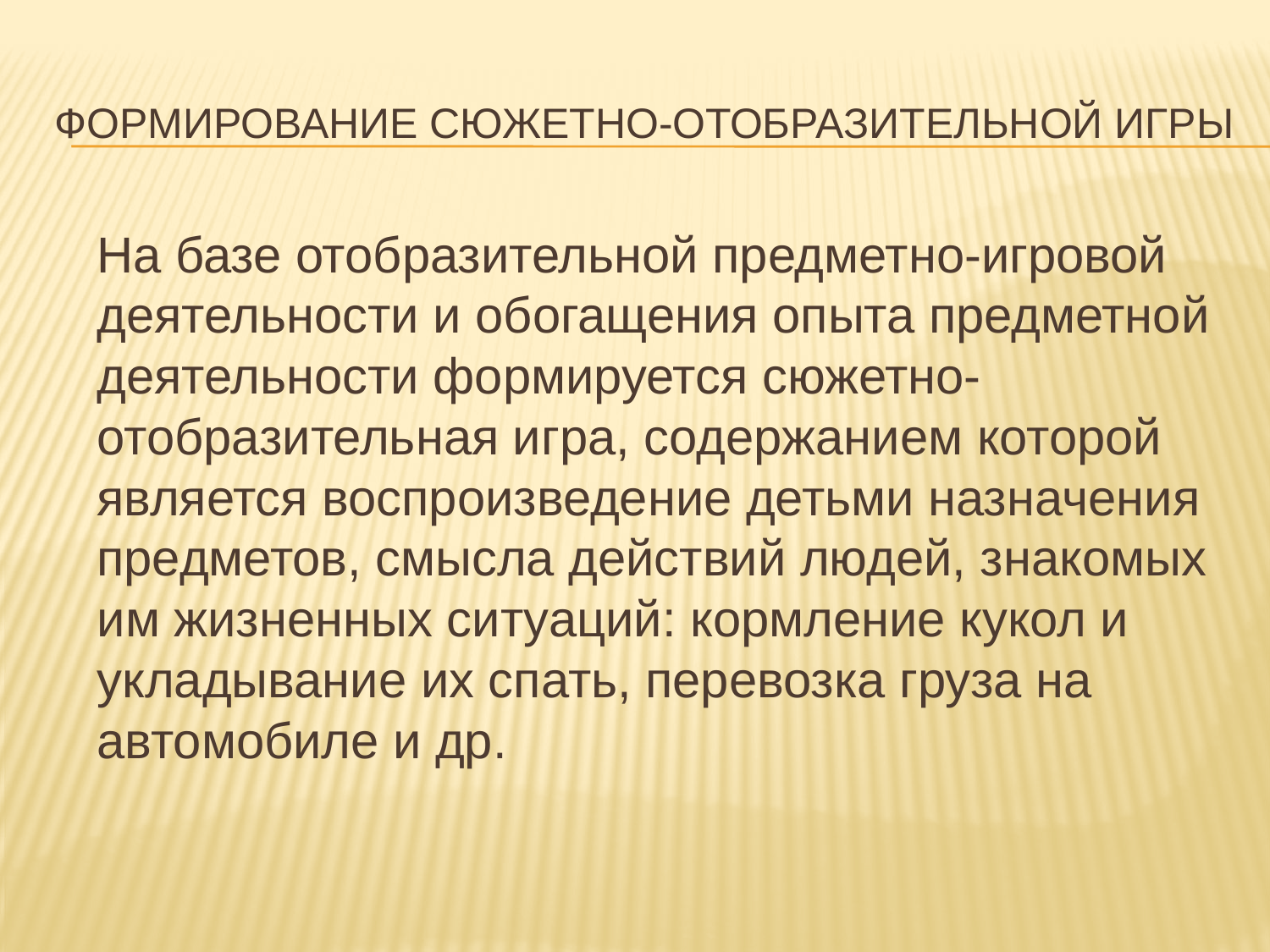

# Формирование сюжетно-отобразительной игры
		На базе отобразительной предметно-игровой деятельности и обогащения опыта предметной деятельности формируется сюжетно-отобразительная игра, содержанием которой является воспроизведение детьми назначения предметов, смысла действий людей, знакомых им жизненных ситуаций: кормление кукол и укладывание их спать, перевозка груза на автомобиле и др.